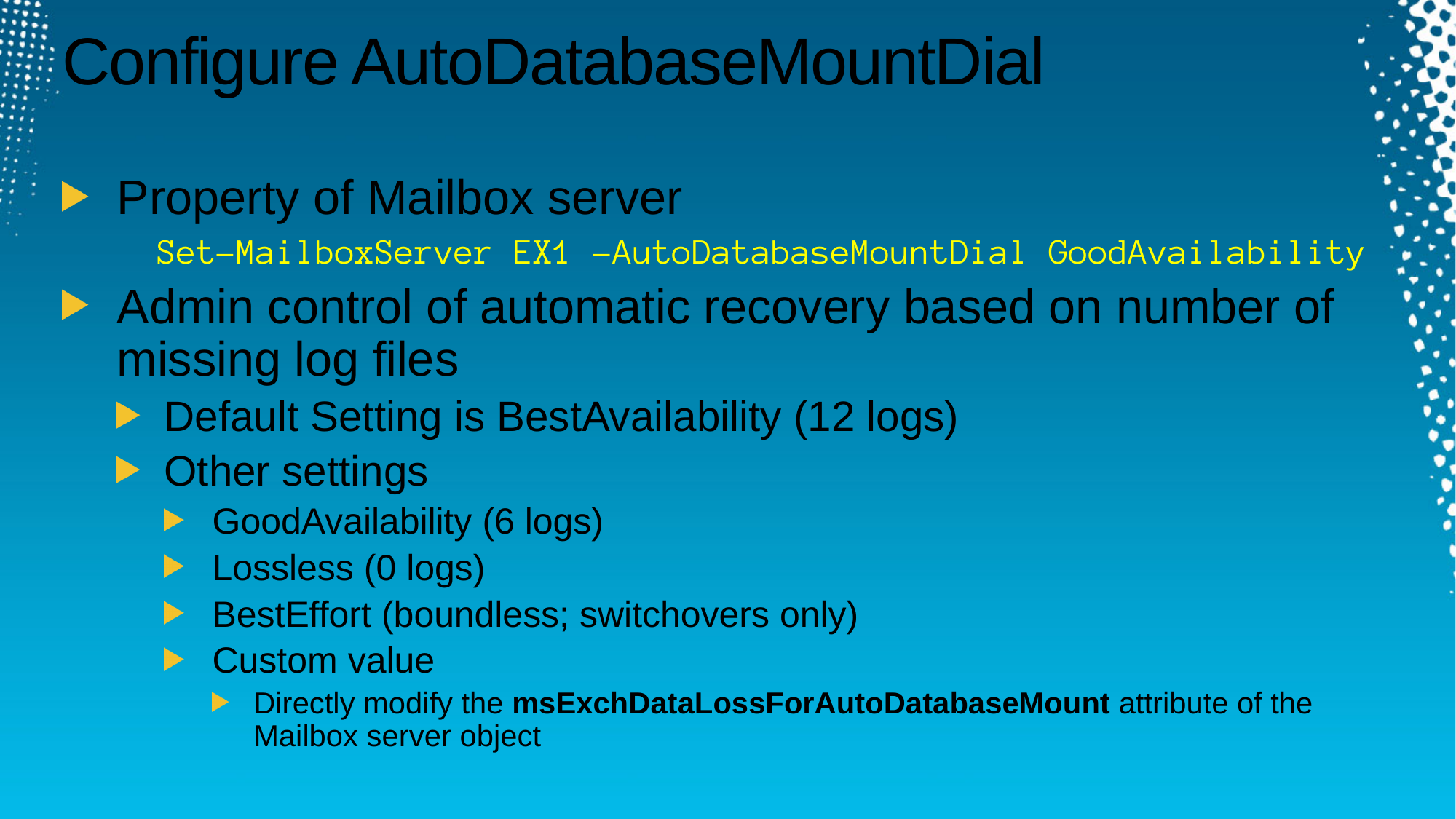

# Configure AutoDatabaseMountDial
Property of Mailbox server
Set-MailboxServer EX1 -AutoDatabaseMountDial GoodAvailability
Admin control of automatic recovery based on number of missing log files
Default Setting is BestAvailability (12 logs)
Other settings
GoodAvailability (6 logs)
Lossless (0 logs)
BestEffort (boundless; switchovers only)
Custom value
Directly modify the msExchDataLossForAutoDatabaseMount attribute of the Mailbox server object